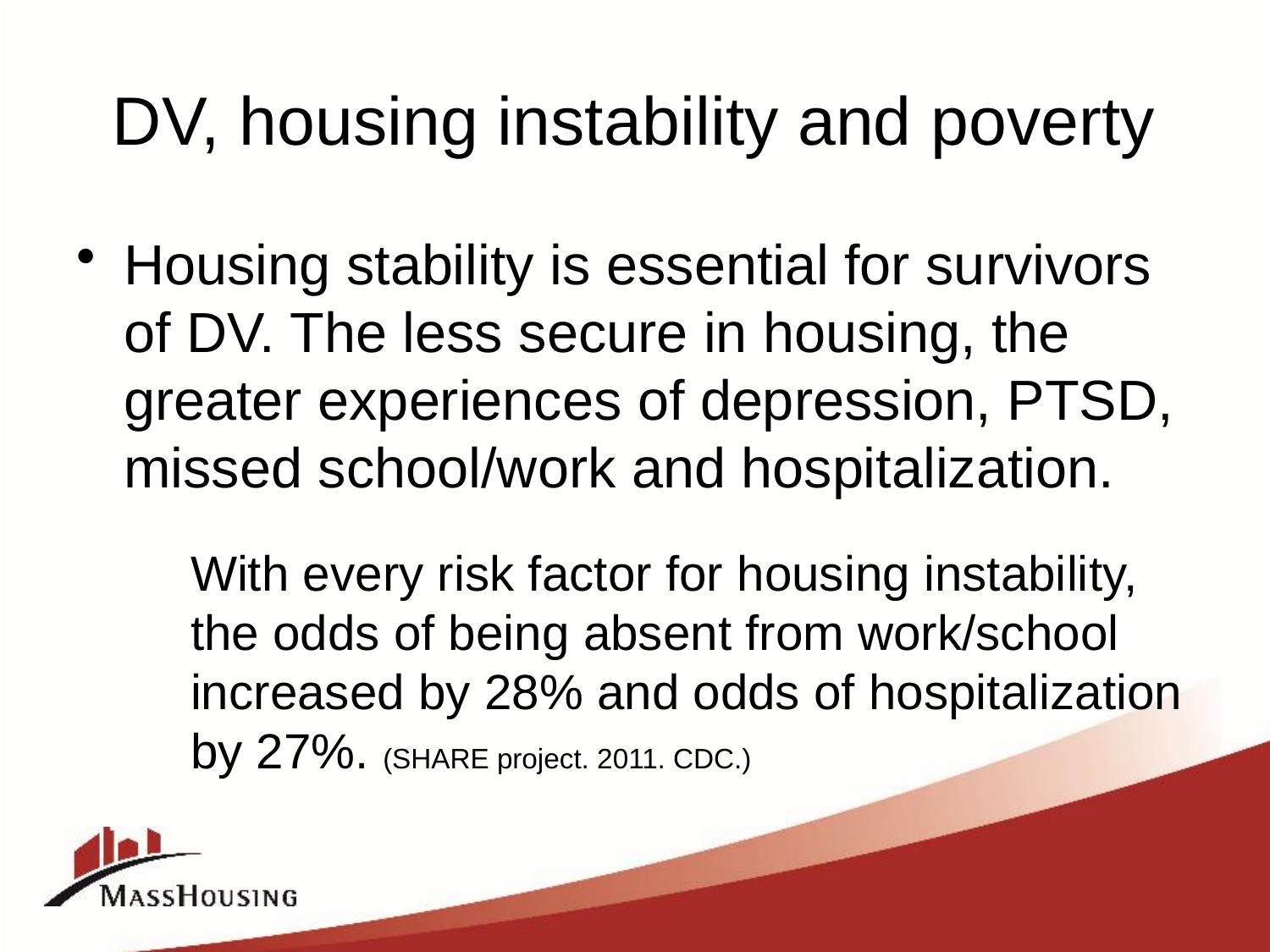

# DV, housing instability and poverty
Housing stability is essential for survivors of DV. The less secure in housing, the greater experiences of depression, PTSD, missed school/work and hospitalization.
With every risk factor for housing instability, the odds of being absent from work/school increased by 28% and odds of hospitalization by 27%. (SHARE project. 2011. CDC.)